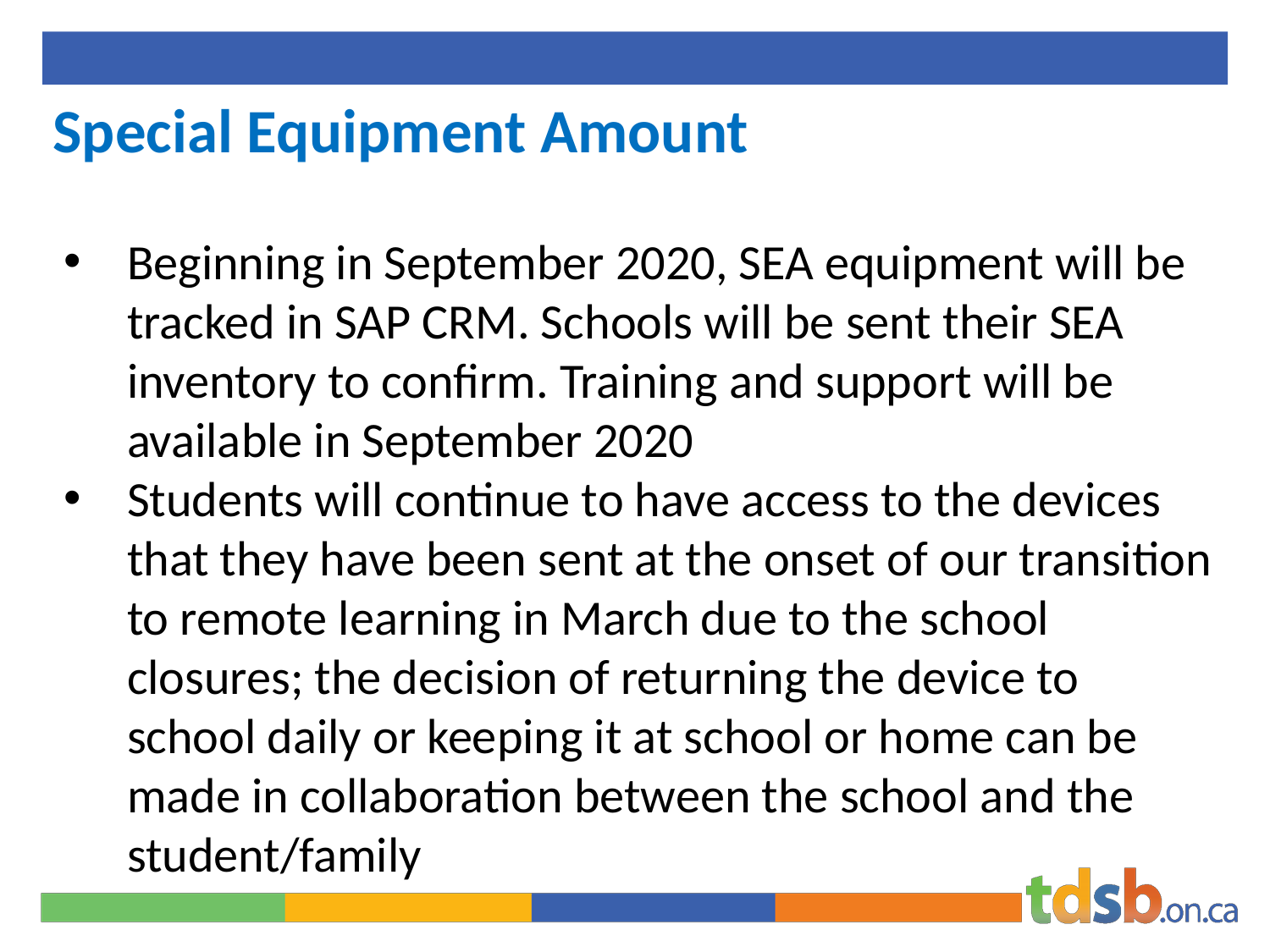

# Special Equipment Amount

Beginning in September 2020, SEA equipment will be tracked in SAP CRM. Schools will be sent their SEA inventory to confirm. Training and support will be available in September 2020
Students will continue to have access to the devices that they have been sent at the onset of our transition to remote learning in March due to the school closures; the decision of returning the device to school daily or keeping it at school or home can be made in collaboration between the school and the student/family